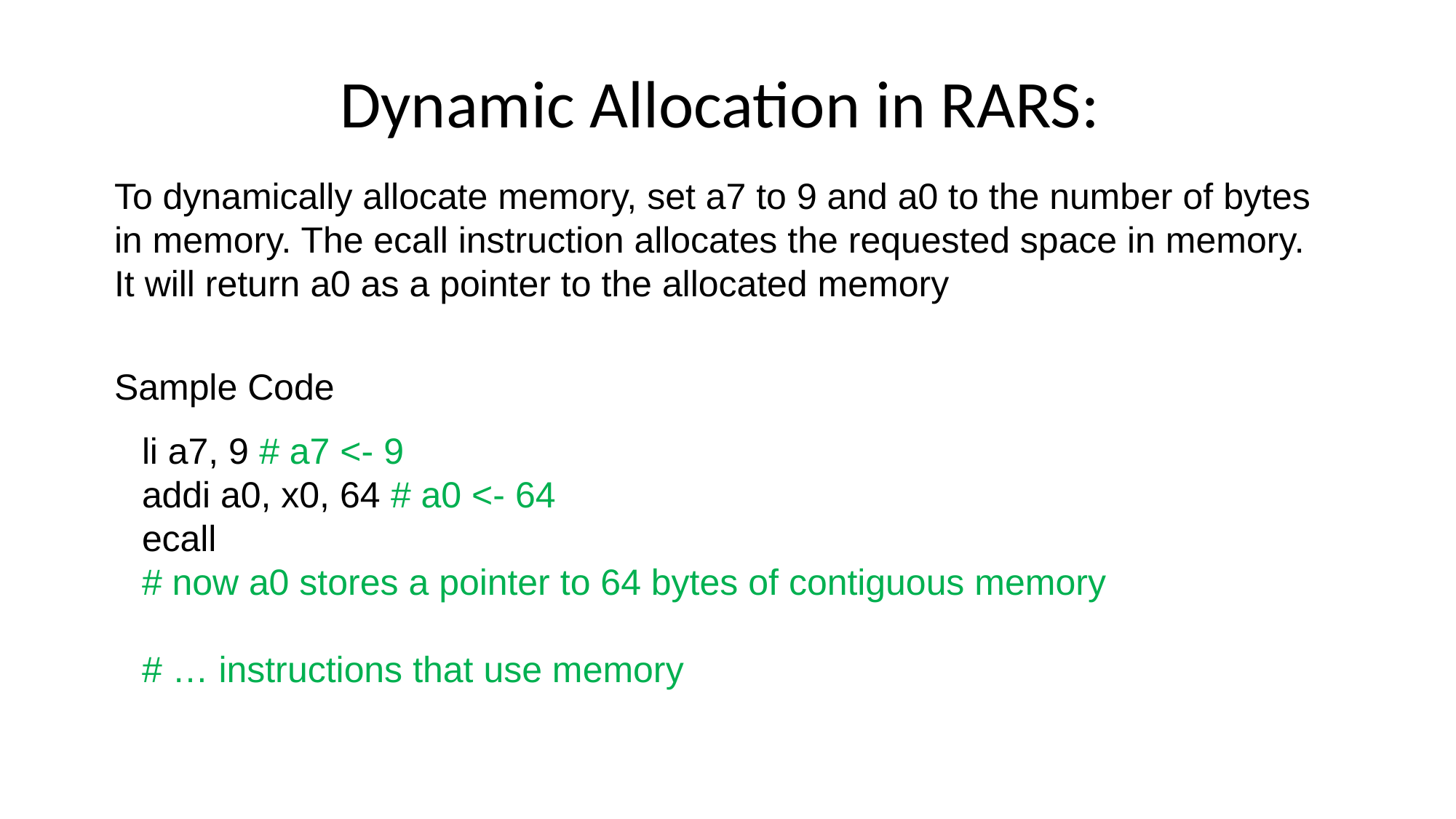

# Dynamic Allocation in RARS:
To dynamically allocate memory, set a7 to 9 and a0 to the number of bytes in memory. The ecall instruction allocates the requested space in memory. It will return a0 as a pointer to the allocated memory
Sample Code
li a7, 9 # a7 <- 9
addi a0, x0, 64 # a0 <- 64
ecall
# now a0 stores a pointer to 64 bytes of contiguous memory

# … instructions that use memory